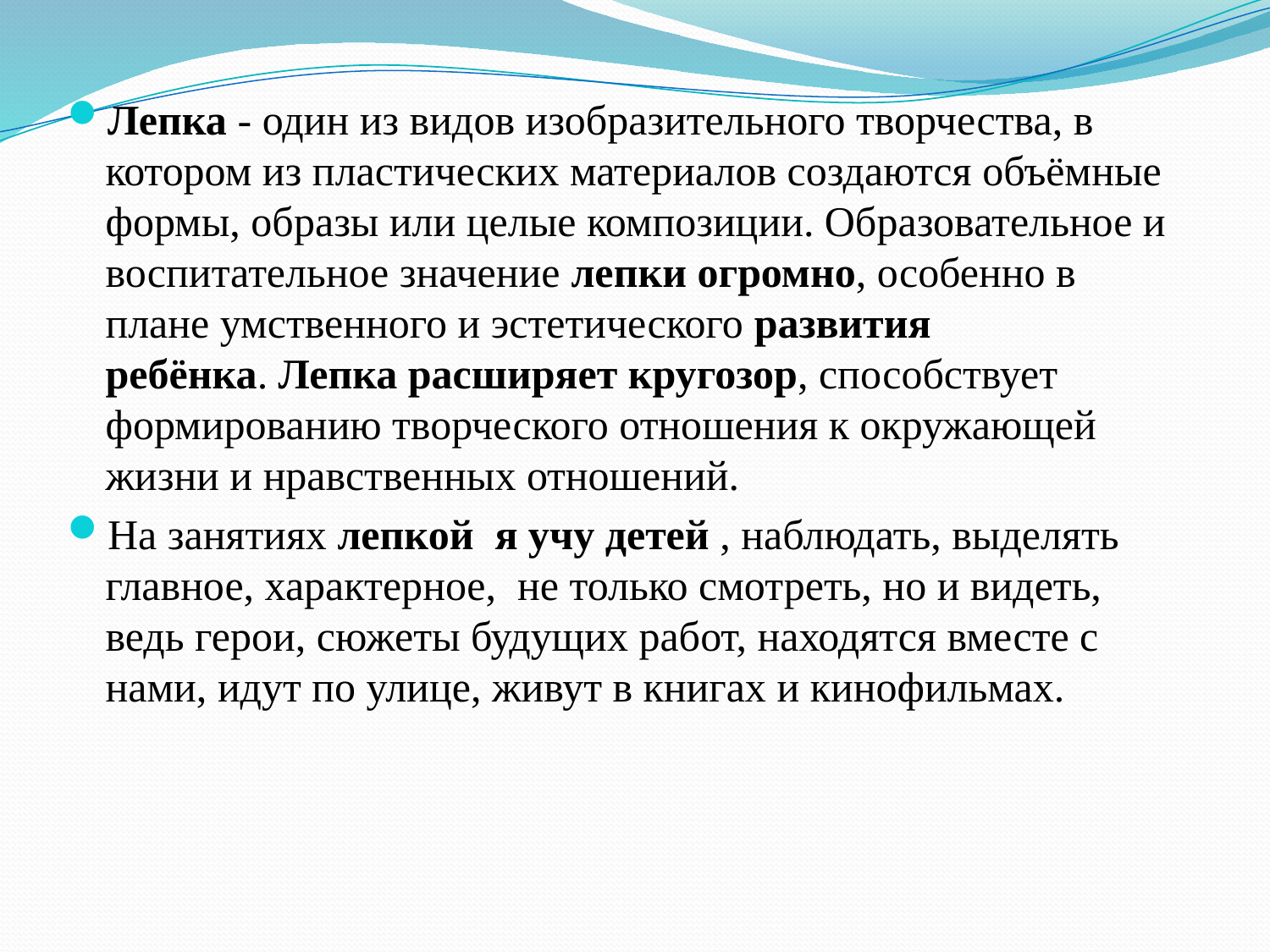

Лепка - один из видов изобразительного творчества, в котором из пластических материалов создаются объёмные формы, образы или целые композиции. Образовательное и воспитательное значение лепки огромно, особенно в плане умственного и эстетического развития ребёнка. Лепка расширяет кругозор, способствует формированию творческого отношения к окружающей жизни и нравственных отношений.
На занятиях лепкой  я учу детей , наблюдать, выделять главное, характерное,  не только смотреть, но и видеть, ведь герои, сюжеты будущих работ, находятся вместе с нами, идут по улице, живут в книгах и кинофильмах.